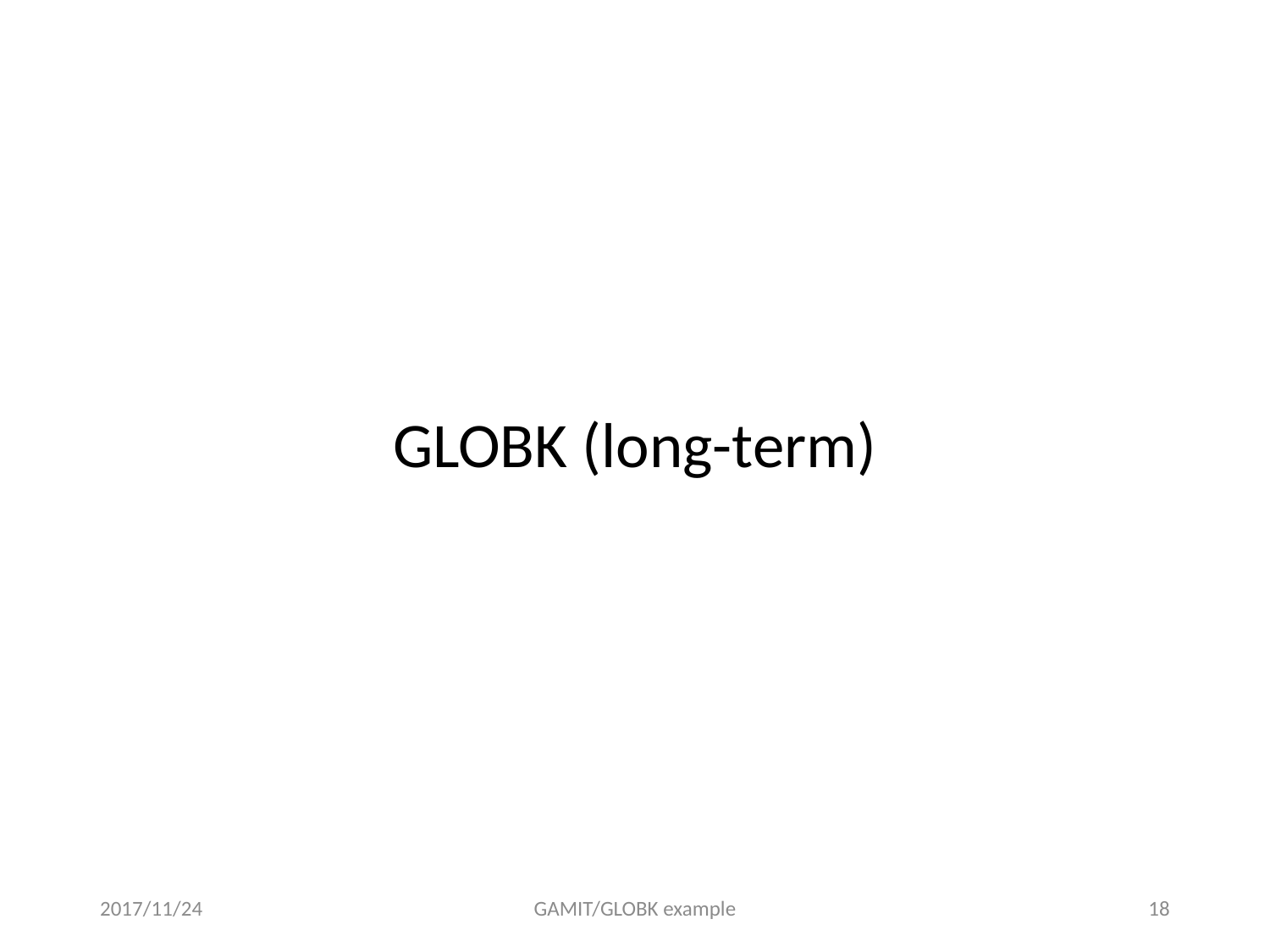

# GLOBK (long-term)
2017/11/24
GAMIT/GLOBK example
18